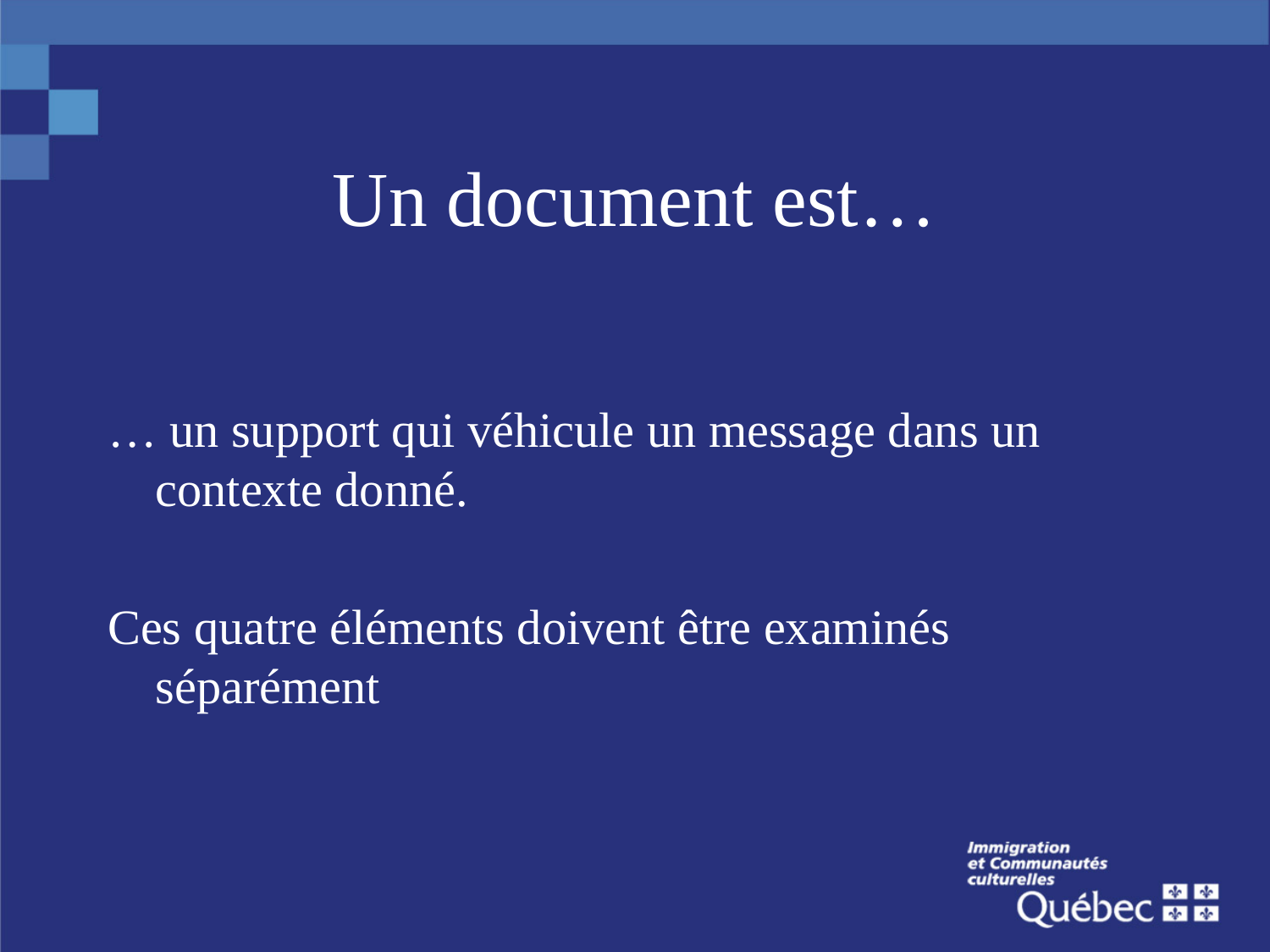

# Un document est…
… un support qui véhicule un message dans un contexte donné.

Ces quatre éléments doivent être examinés séparément